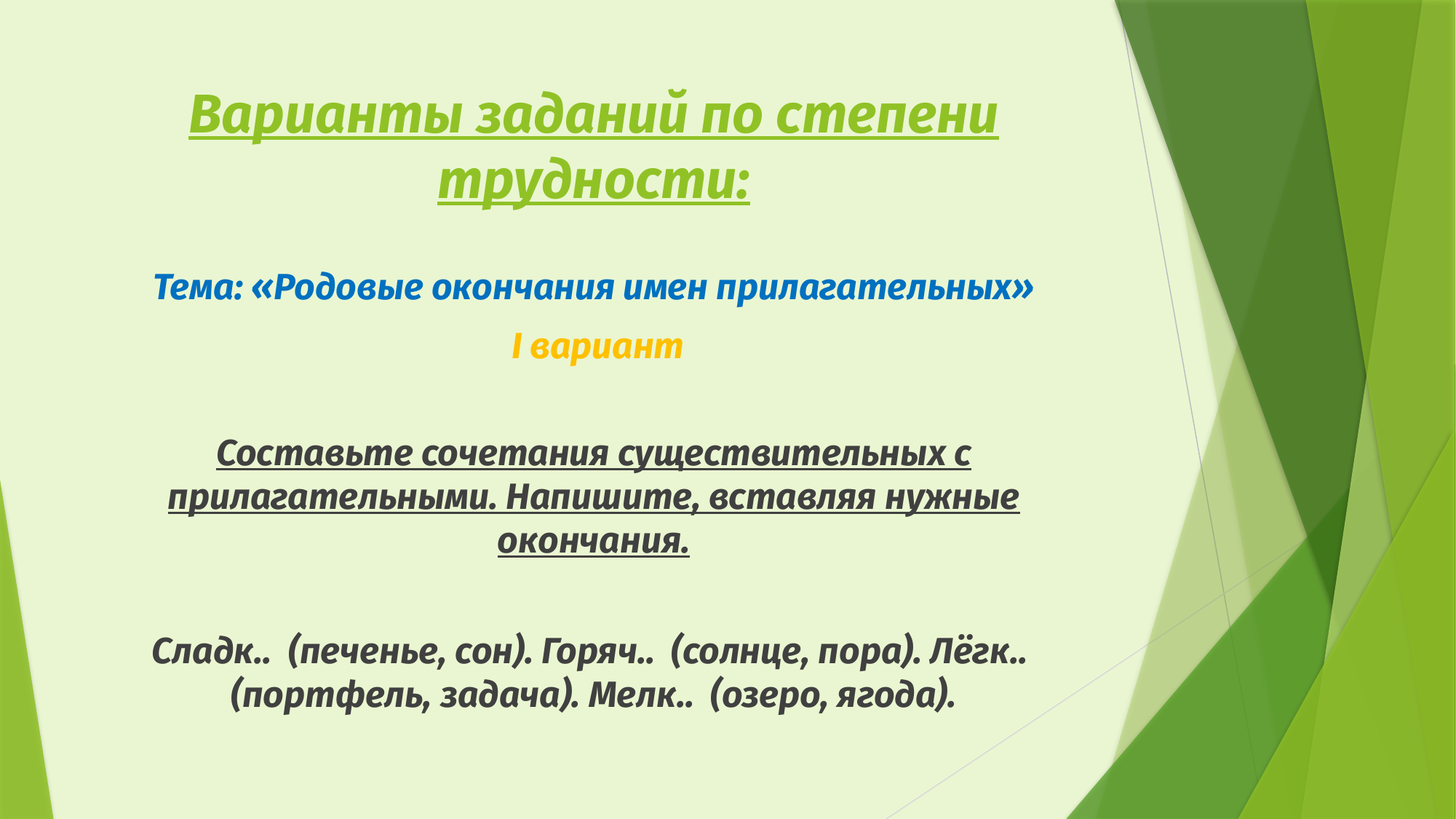

# Варианты заданий по степени трудности:
Тема: «Родовые окончания имен прилагательных»
 I вариант

Составьте сочетания существительных с прилагательными. Напишите, вставляя нужные окончания.

Сладк..  (печенье, сон). Горяч..  (солнце, пора). Лёгк..  (портфель, задача). Мелк..  (озеро, ягода).